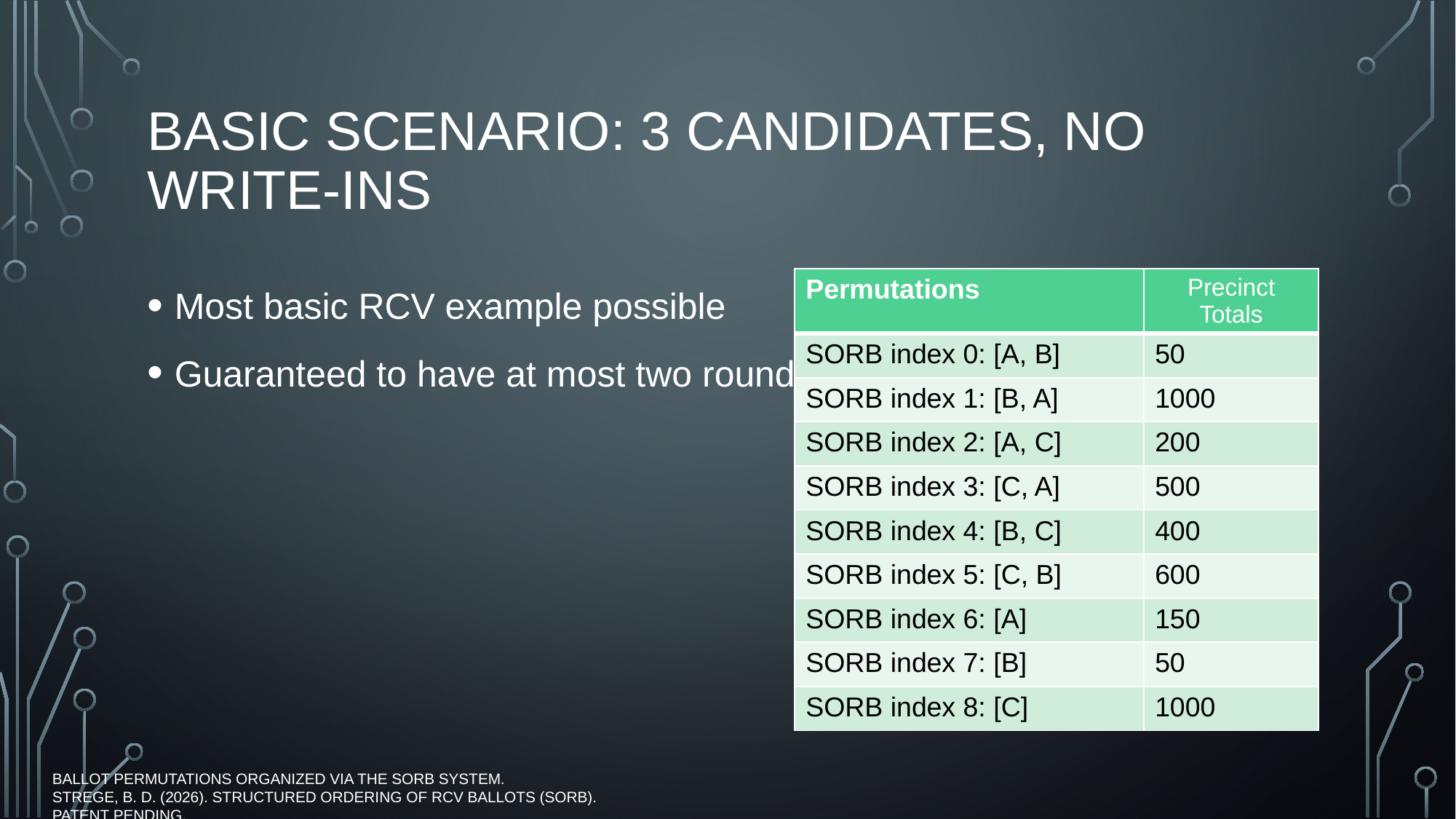

# Basic scenario: 3 candidates, no write-ins
Most basic RCV example possible
Guaranteed to have at most two rounds
| Permutations | Precinct Totals |
| --- | --- |
| SORB index 0: [A, B] | 50 |
| SORB index 1: [B, A] | 1000 |
| SORB index 2: [A, C] | 200 |
| SORB index 3: [C, A] | 500 |
| SORB index 4: [B, C] | 400 |
| SORB index 5: [C, B] | 600 |
| SORB index 6: [A] | 150 |
| SORB index 7: [B] | 50 |
| SORB index 8: [C] | 1000 |
BALLOT PERMUTATIONS ORGANIZED VIA THE SORB SYSTEM.
STREGE, B. D. (2026). STRUCTURED ORDERING OF RCV BALLOTS (SORB). PATENT PENDING.